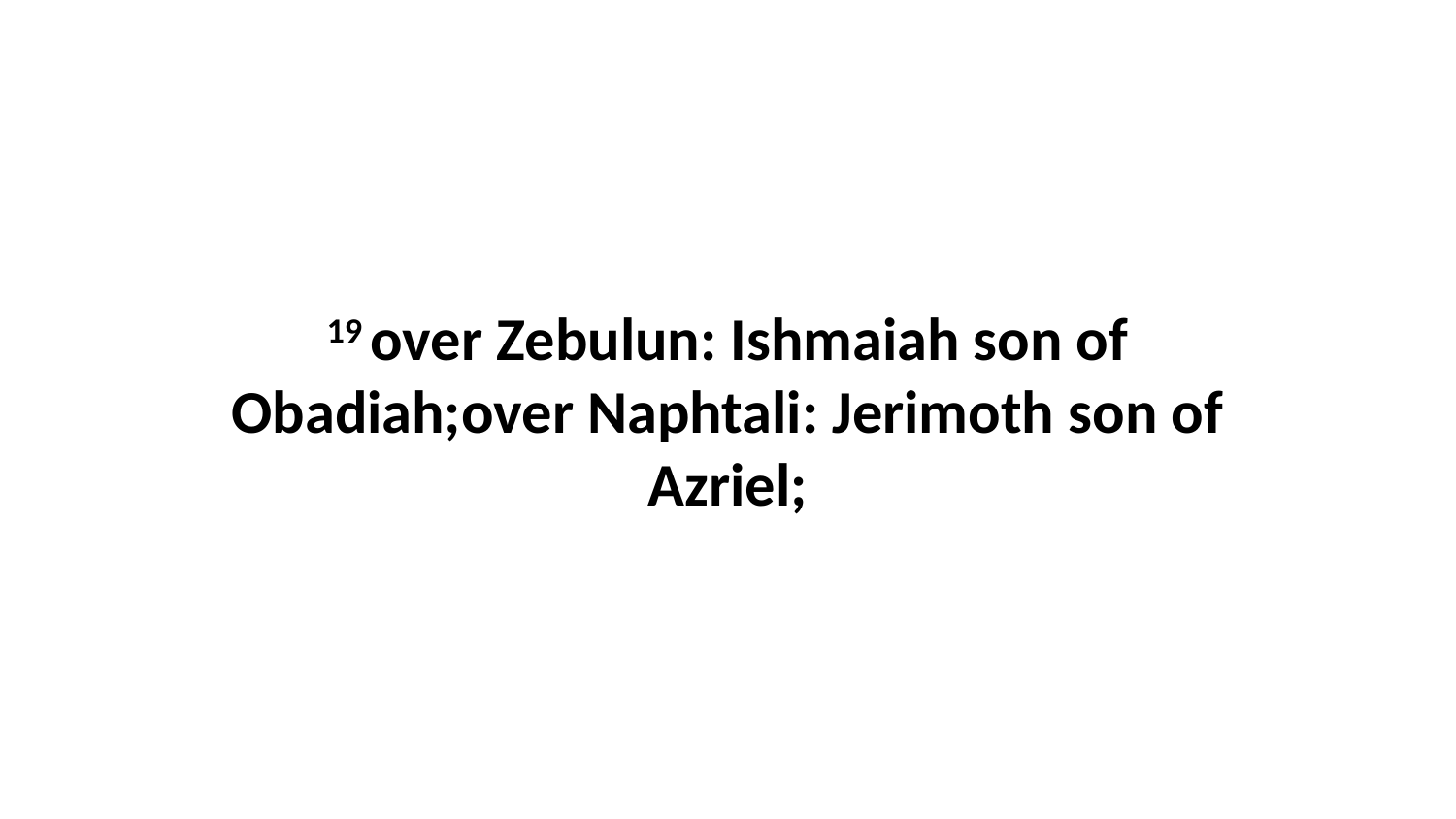

19 over Zebulun: Ishmaiah son of Obadiah;over Naphtali: Jerimoth son of Azriel;